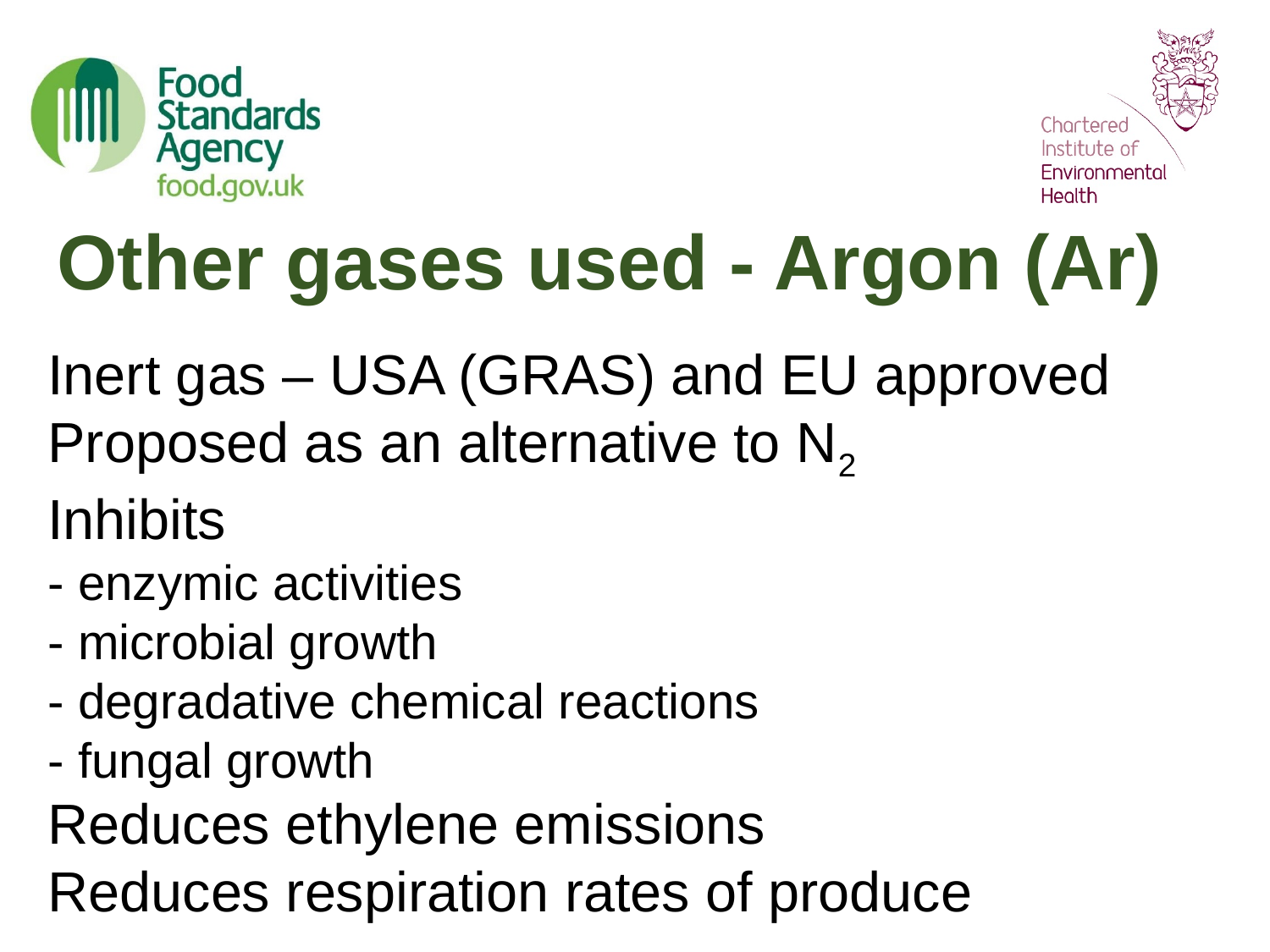

Other gases used - Argon (Ar)
Inert gas – USA (GRAS) and EU approved
Proposed as an alternative to N2
Inhibits
- enzymic activities
- microbial growth
- degradative chemical reactions
- fungal growth
Reduces ethylene emissions
Reduces respiration rates of produce